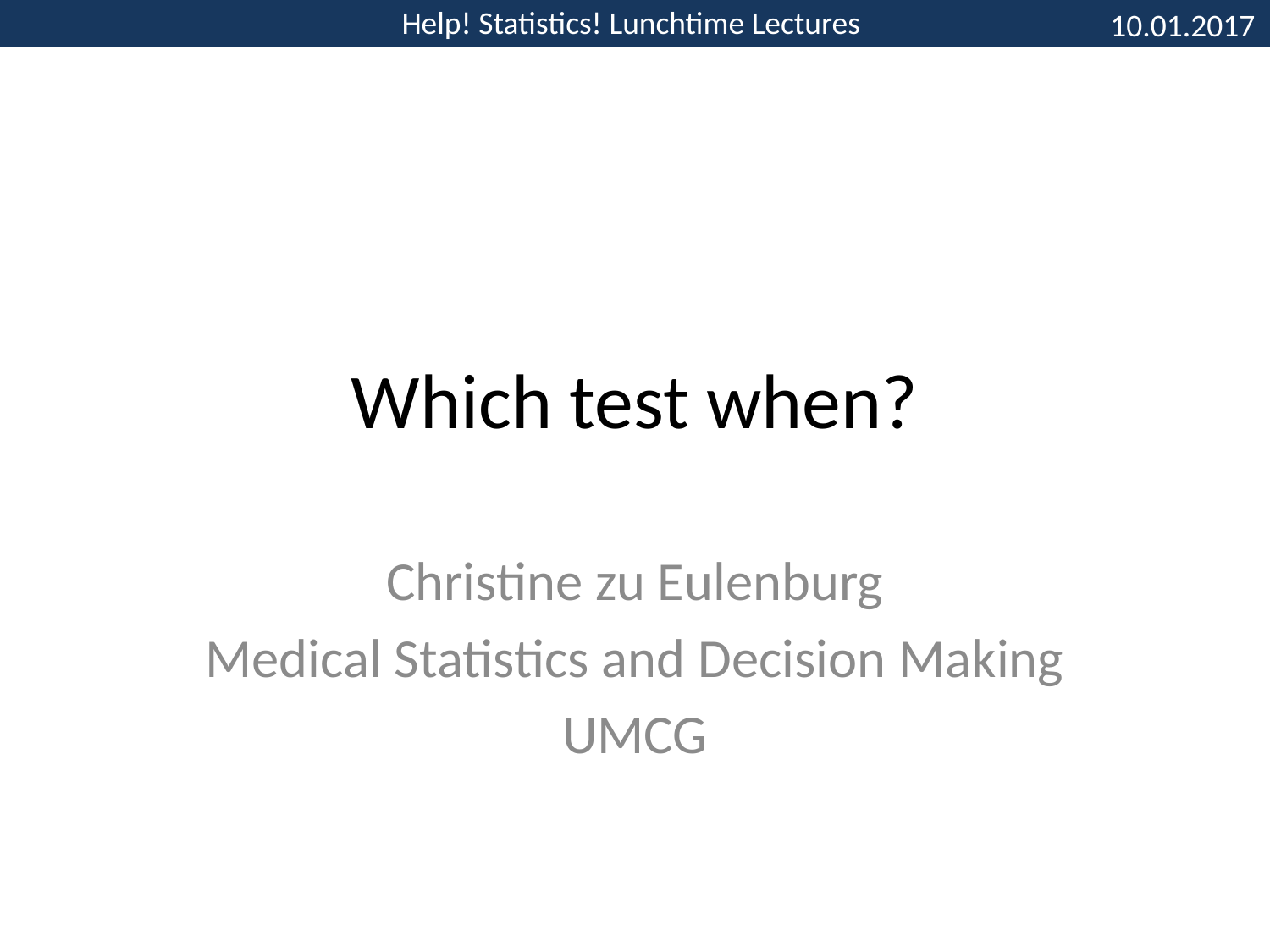

# Which test when?
Christine zu Eulenburg
Medical Statistics and Decision Making
UMCG